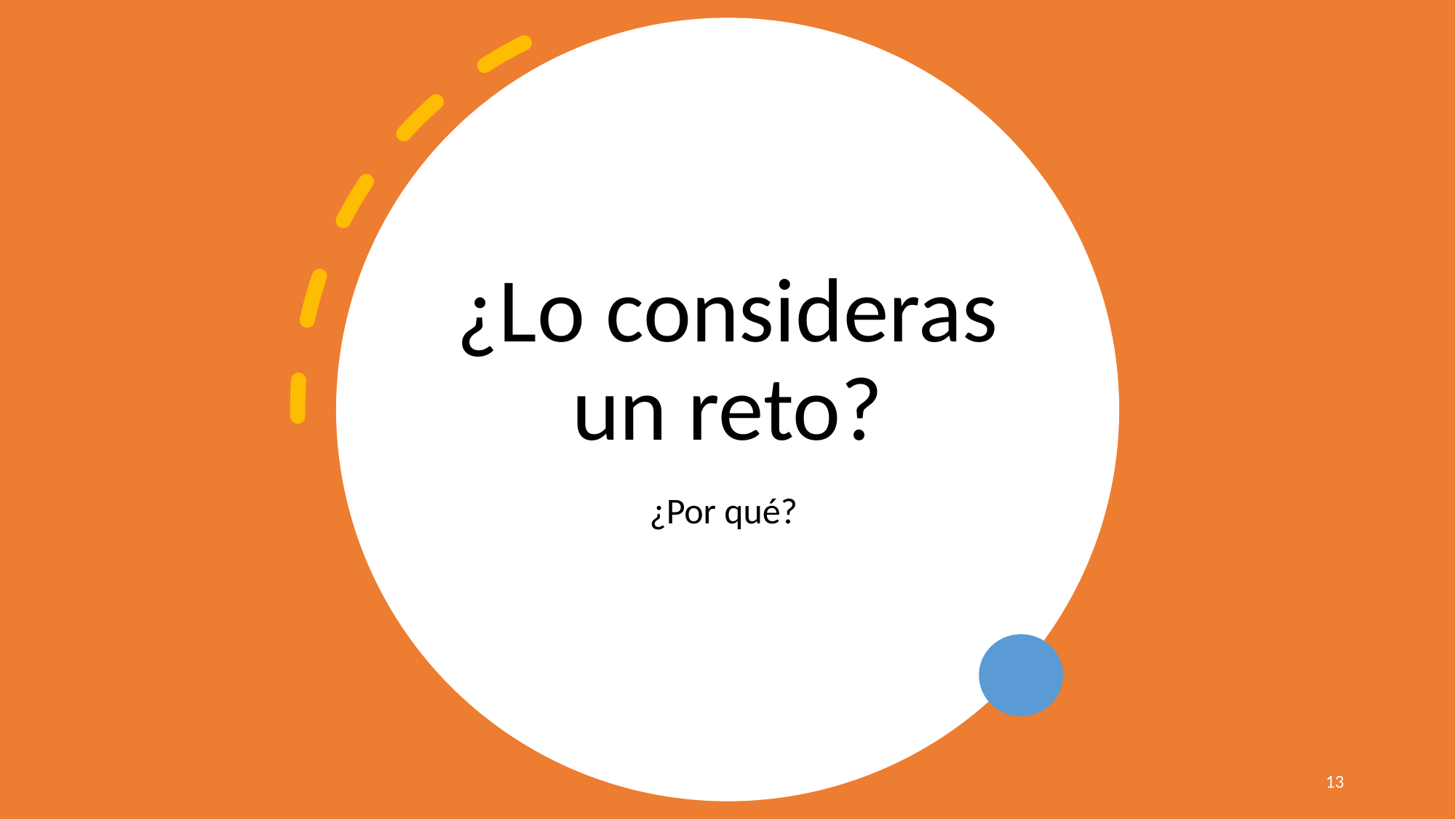

# ¿Lo consideras un reto?
¿Por qué?

13